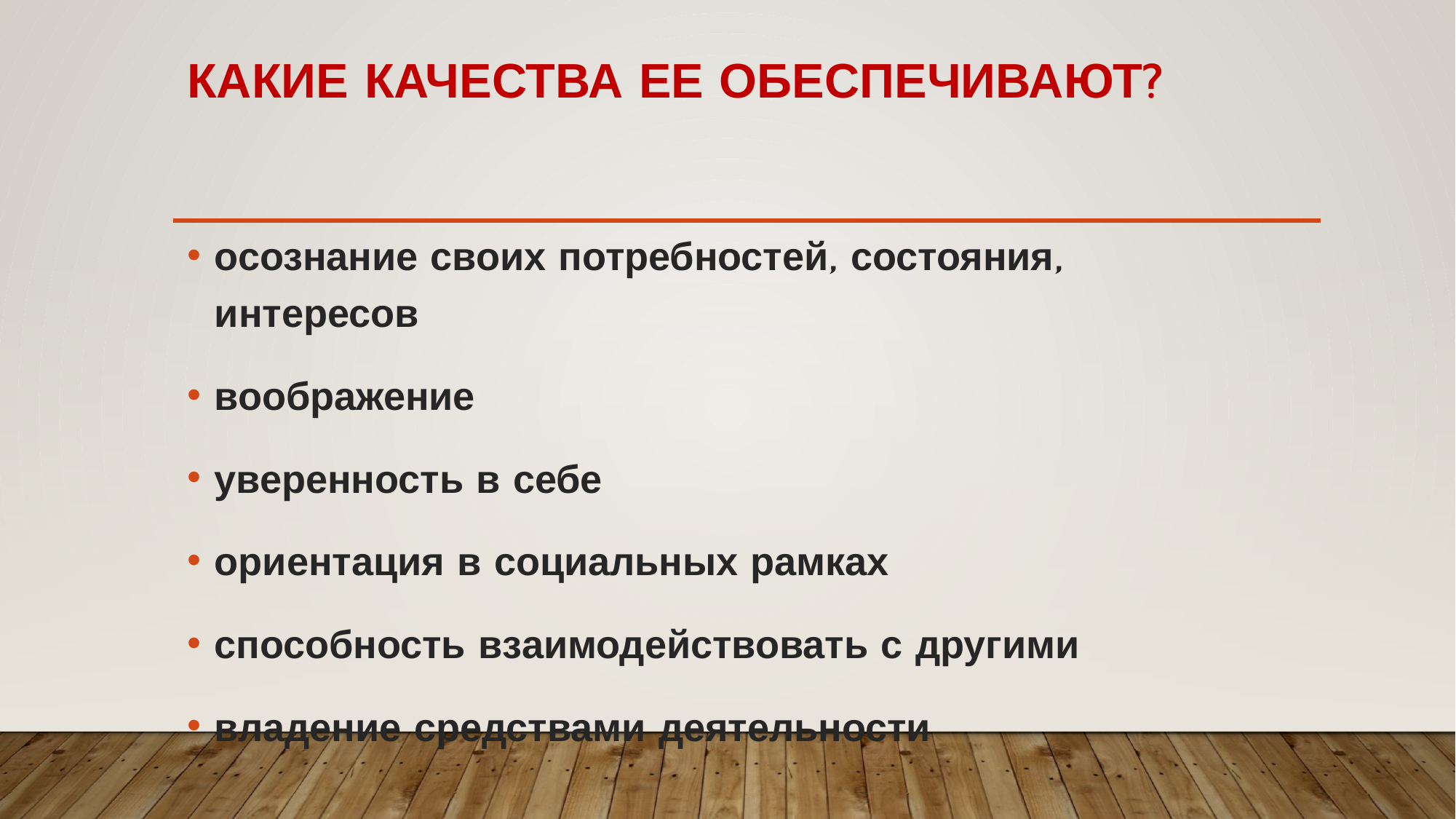

# Какие качества ее обеспечивают?
осознание своих потребностей, состояния, интересов
воображение
уверенность в себе
ориентация в социальных рамках
способность взаимодействовать с другими
владение средствами деятельности